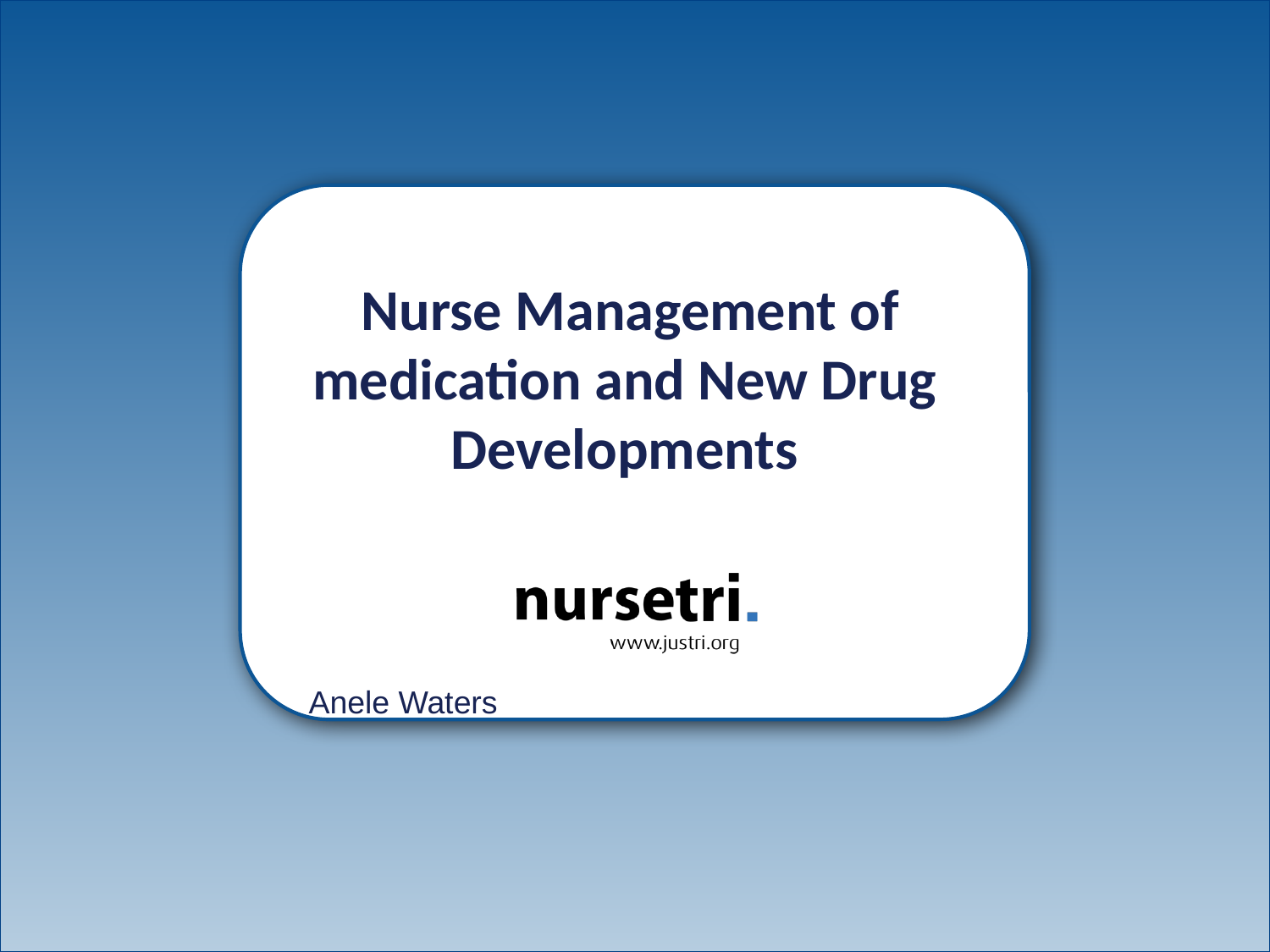

Nurse Management of medication and New Drug Developments
Anele Waters